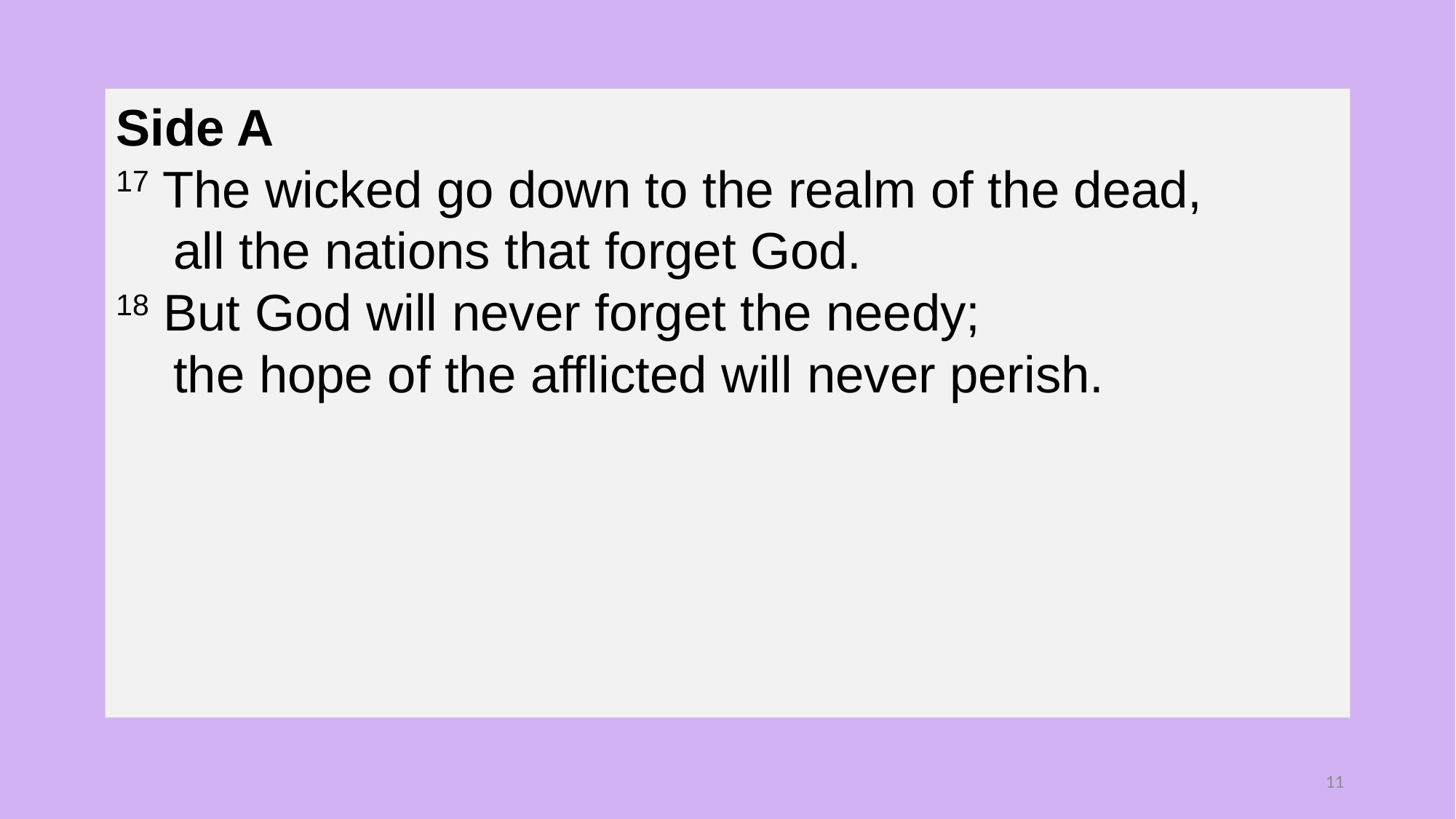

Side A
17 The wicked go down to the realm of the dead,
    all the nations that forget God.
18 But God will never forget the needy;
    the hope of the afflicted will never perish.

11